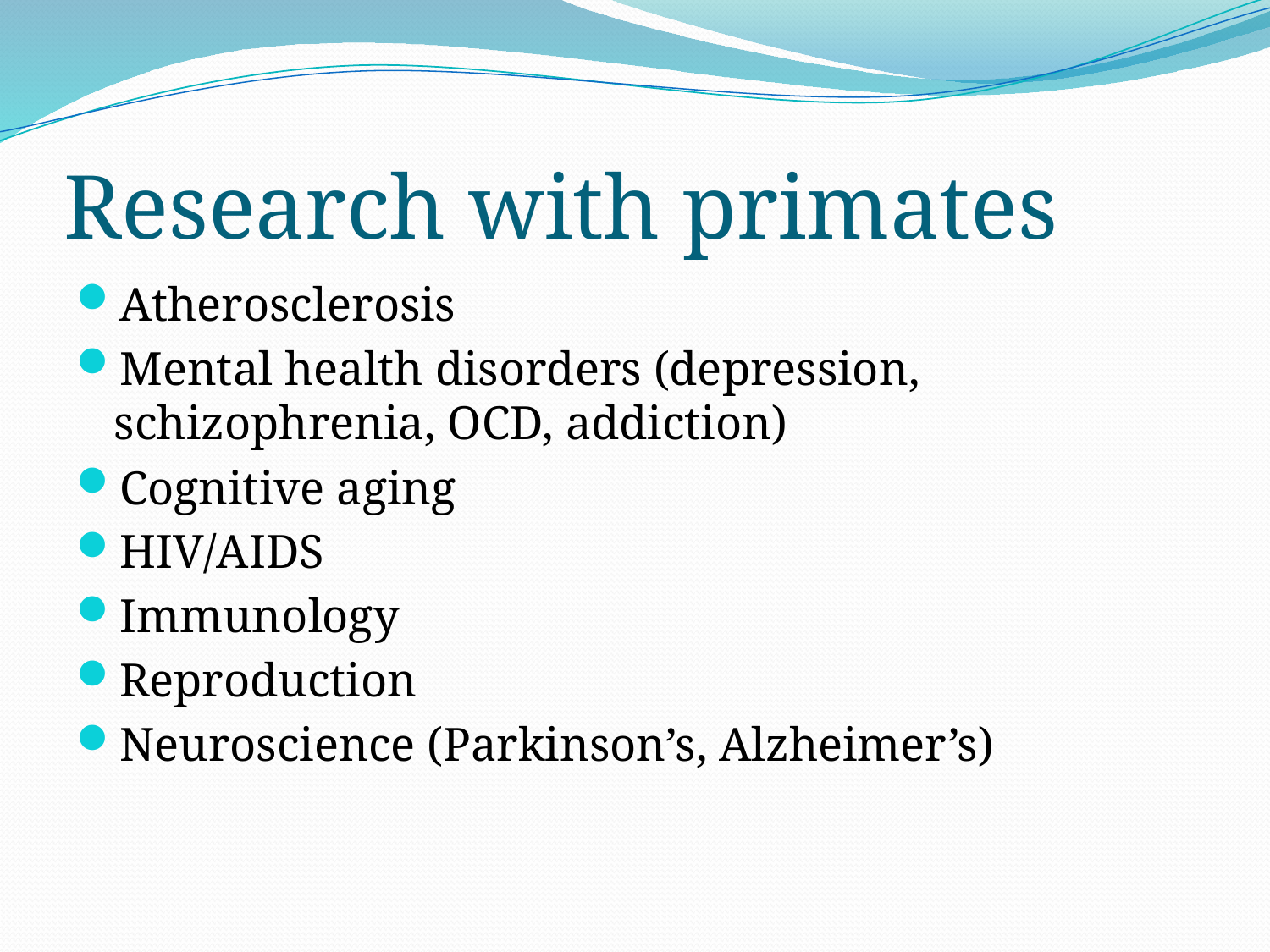

# Research with primates
Atherosclerosis
Mental health disorders (depression, schizophrenia, OCD, addiction)
Cognitive aging
HIV/AIDS
Immunology
Reproduction
Neuroscience (Parkinson’s, Alzheimer’s)